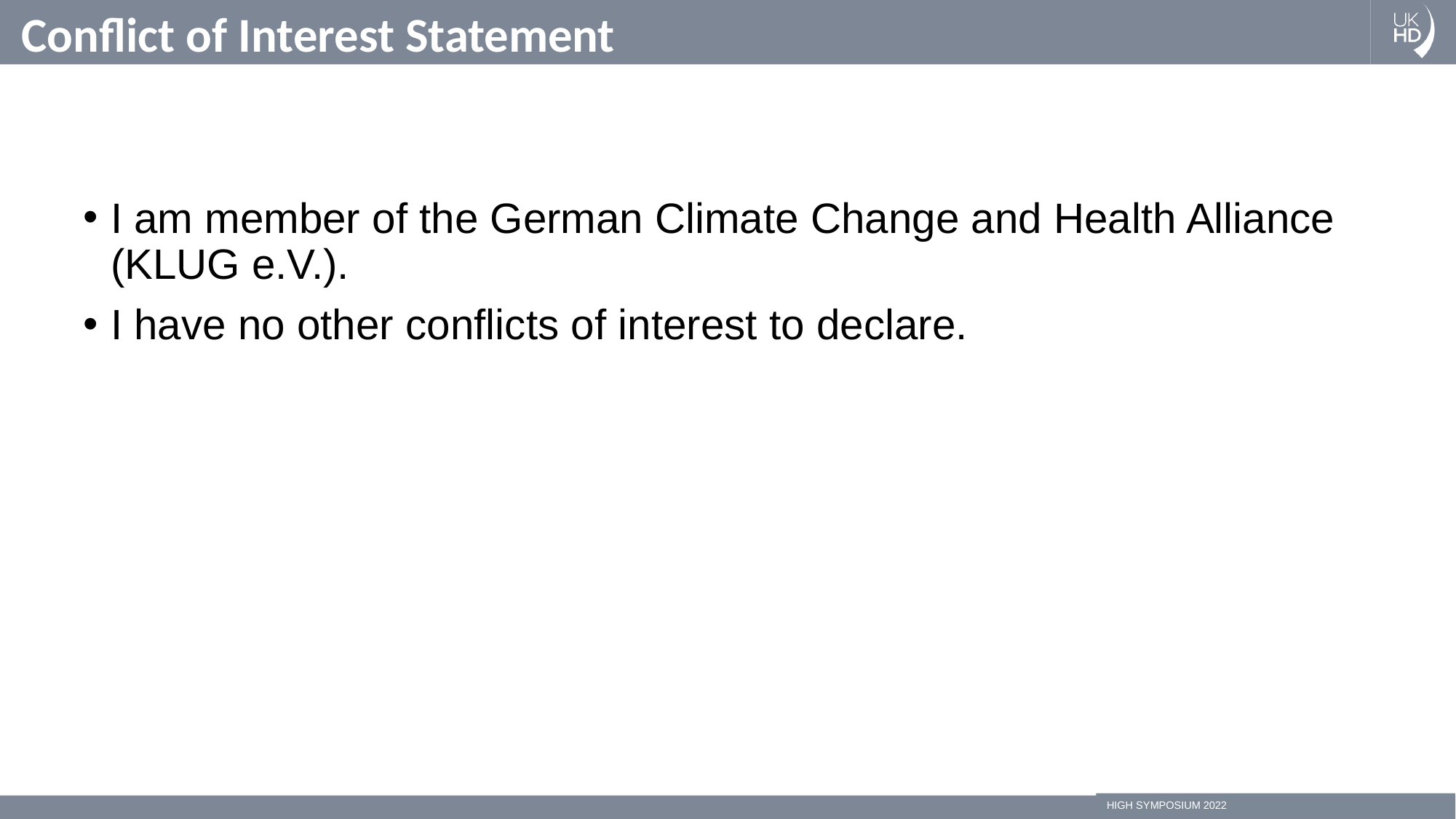

Conflict of Interest Statement
I am member of the German Climate Change and Health Alliance (KLUG e.V.).
I have no other conflicts of interest to declare.
HIGH SYMPOSIUM 2022